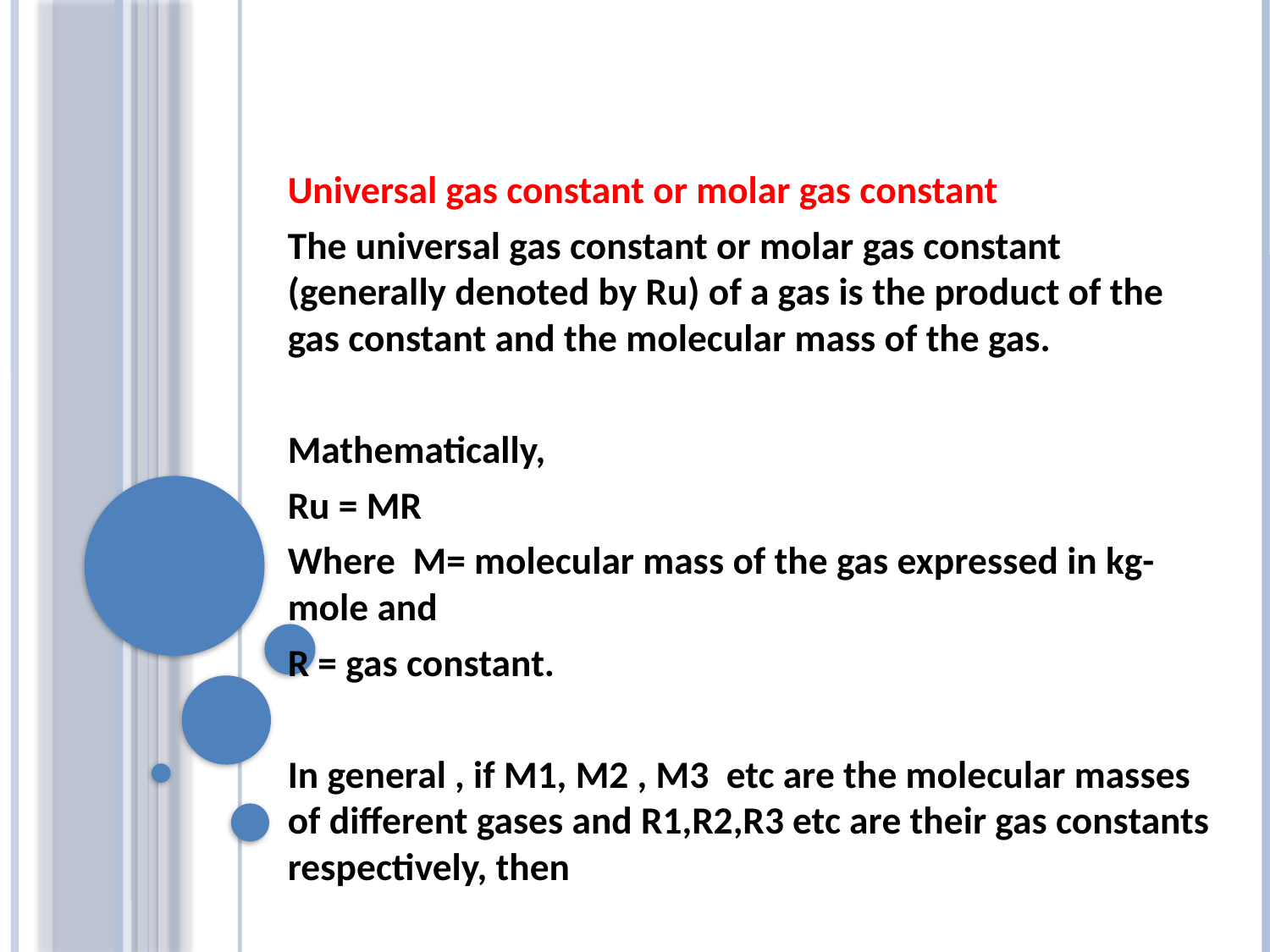

#
Universal gas constant or molar gas constant
The universal gas constant or molar gas constant (generally denoted by Ru) of a gas is the product of the gas constant and the molecular mass of the gas.

Mathematically,
Ru = MR
Where  M= molecular mass of the gas expressed in kg-mole and
R = gas constant.

In general , if M1, M2 , M3  etc are the molecular masses of different gases and R1,R2,R3 etc are their gas constants respectively, then